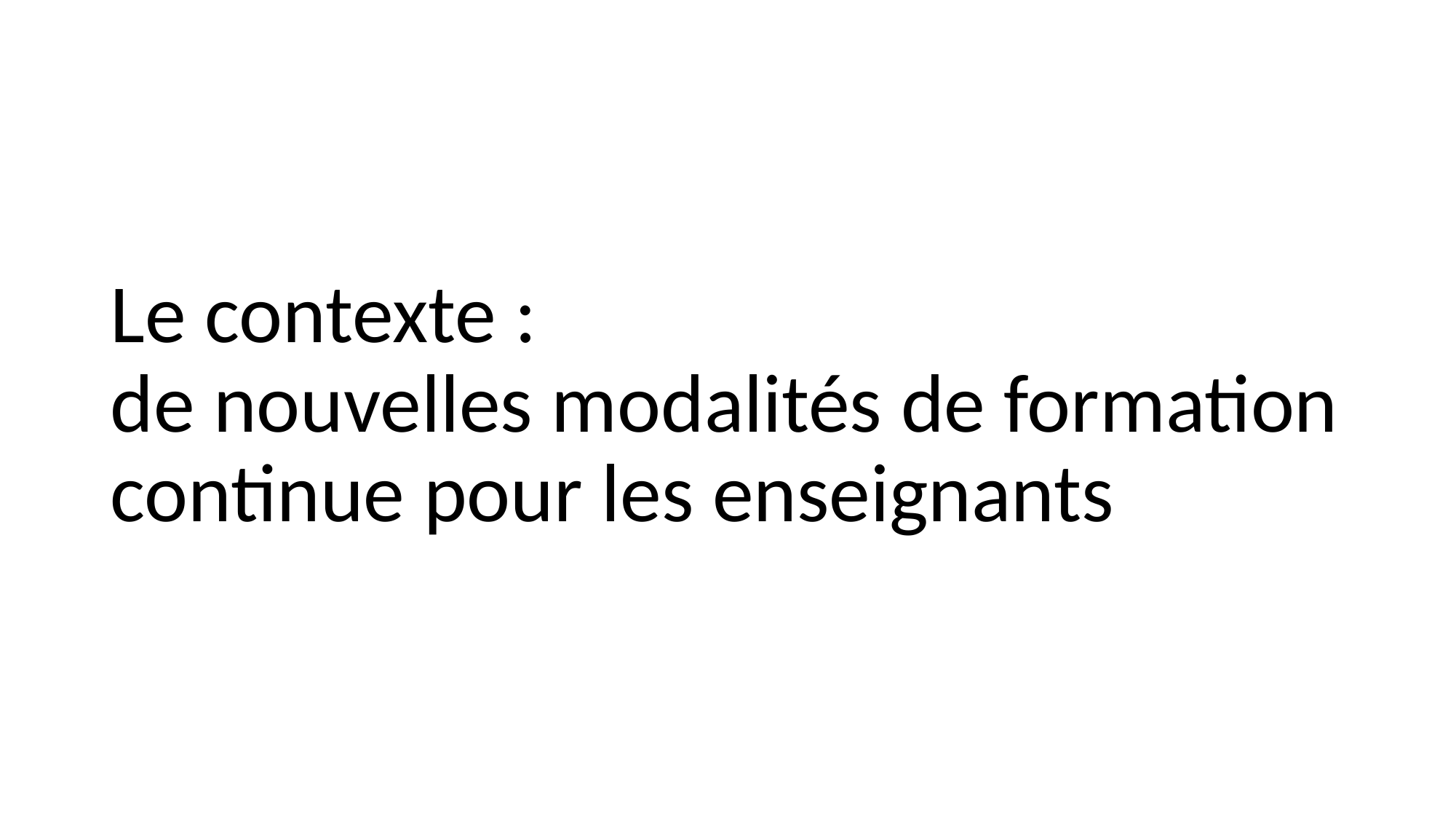

# Le contexte : de nouvelles modalités de formation continue pour les enseignants